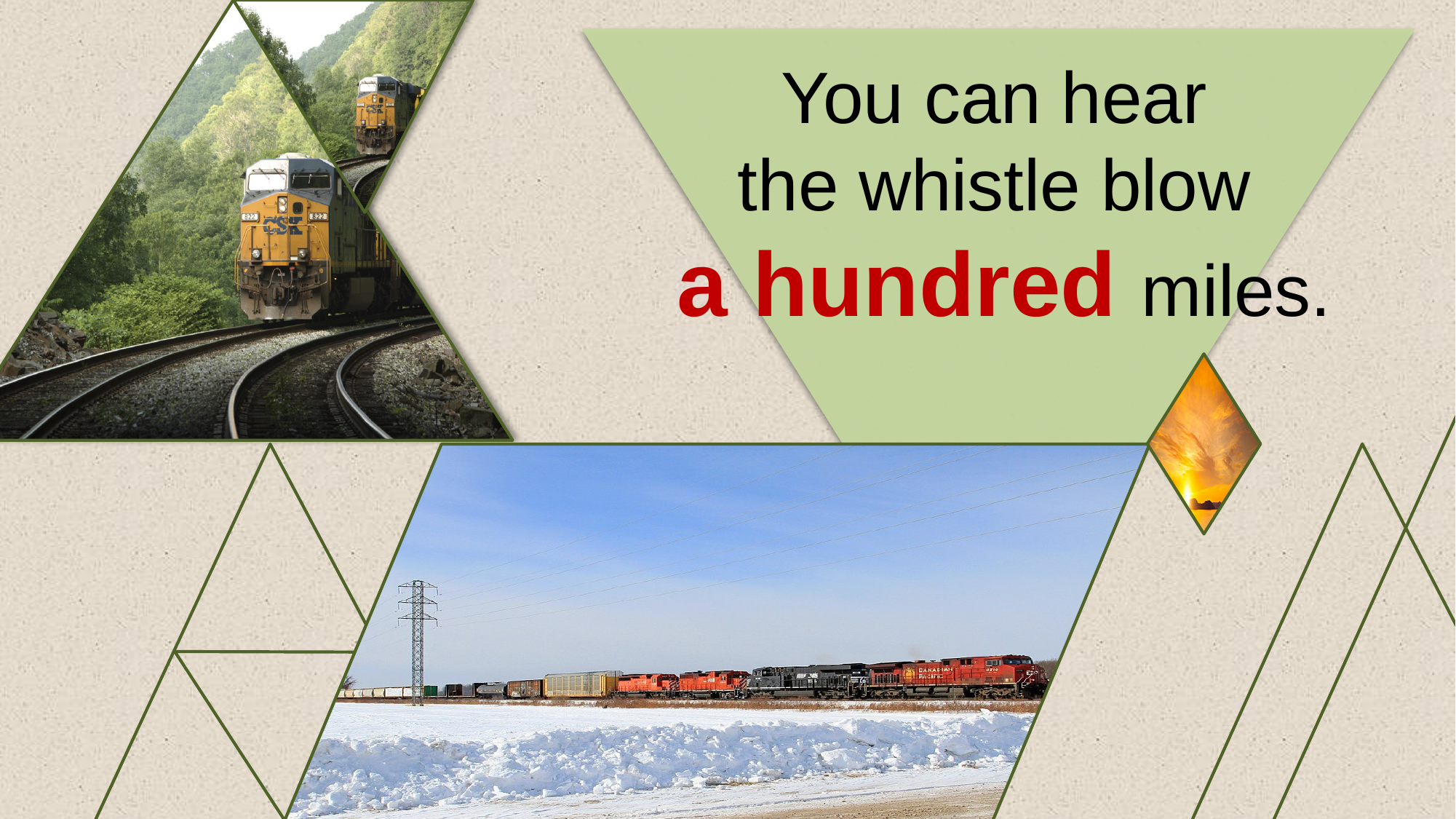

You can hear
the whistle blow
a hundred miles.